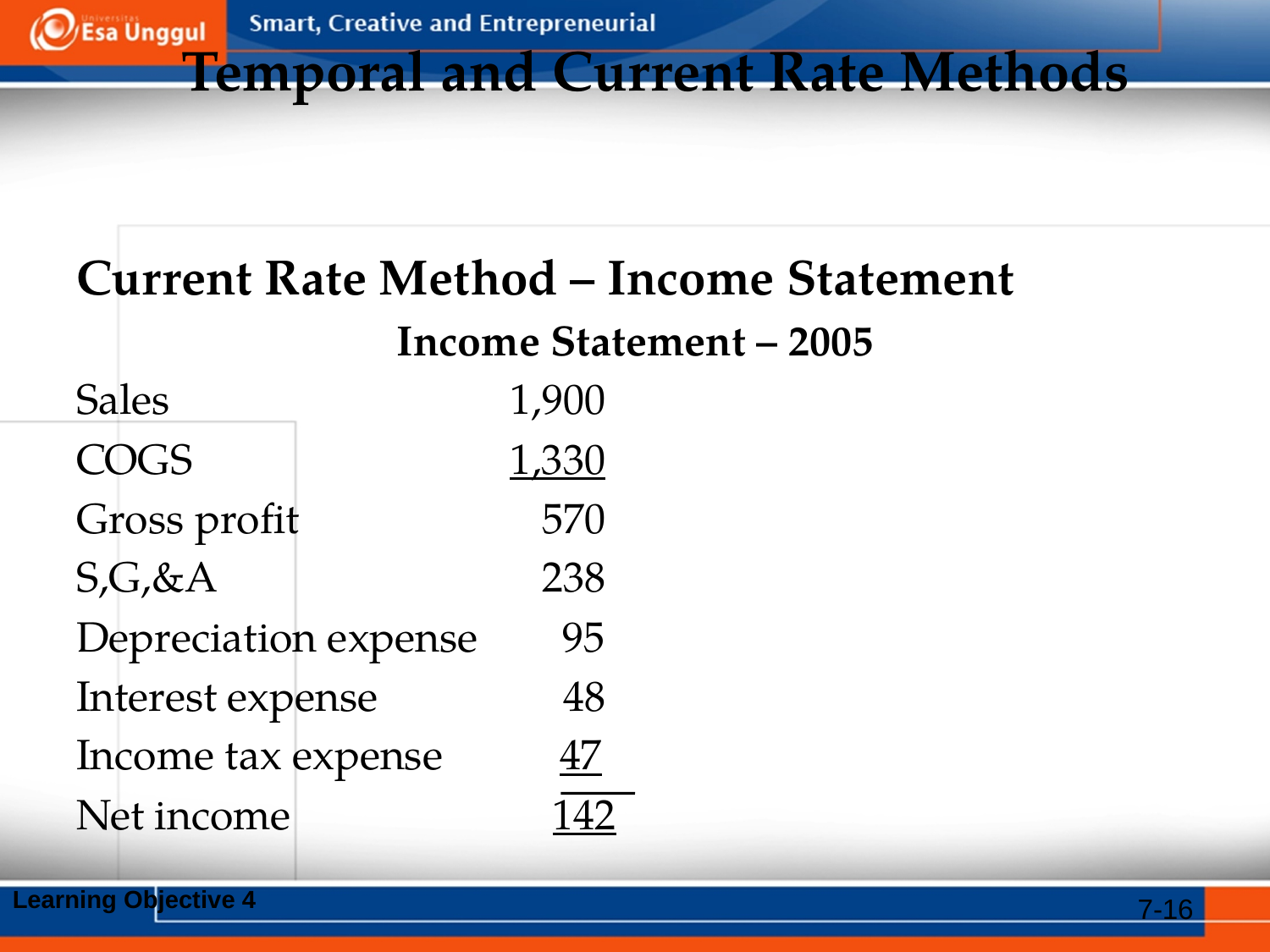

# Temporal and Current Rate Methods
Current Rate Method – Income Statement
Income Statement – 2005
Sales			     1,900
COGS			     1,330
Gross profit		        570
S,G,&A		        238
Depreciation expense        95
Interest expense	          48
Income tax expense           47
Net income		         142

Learning Objective 4
7-16